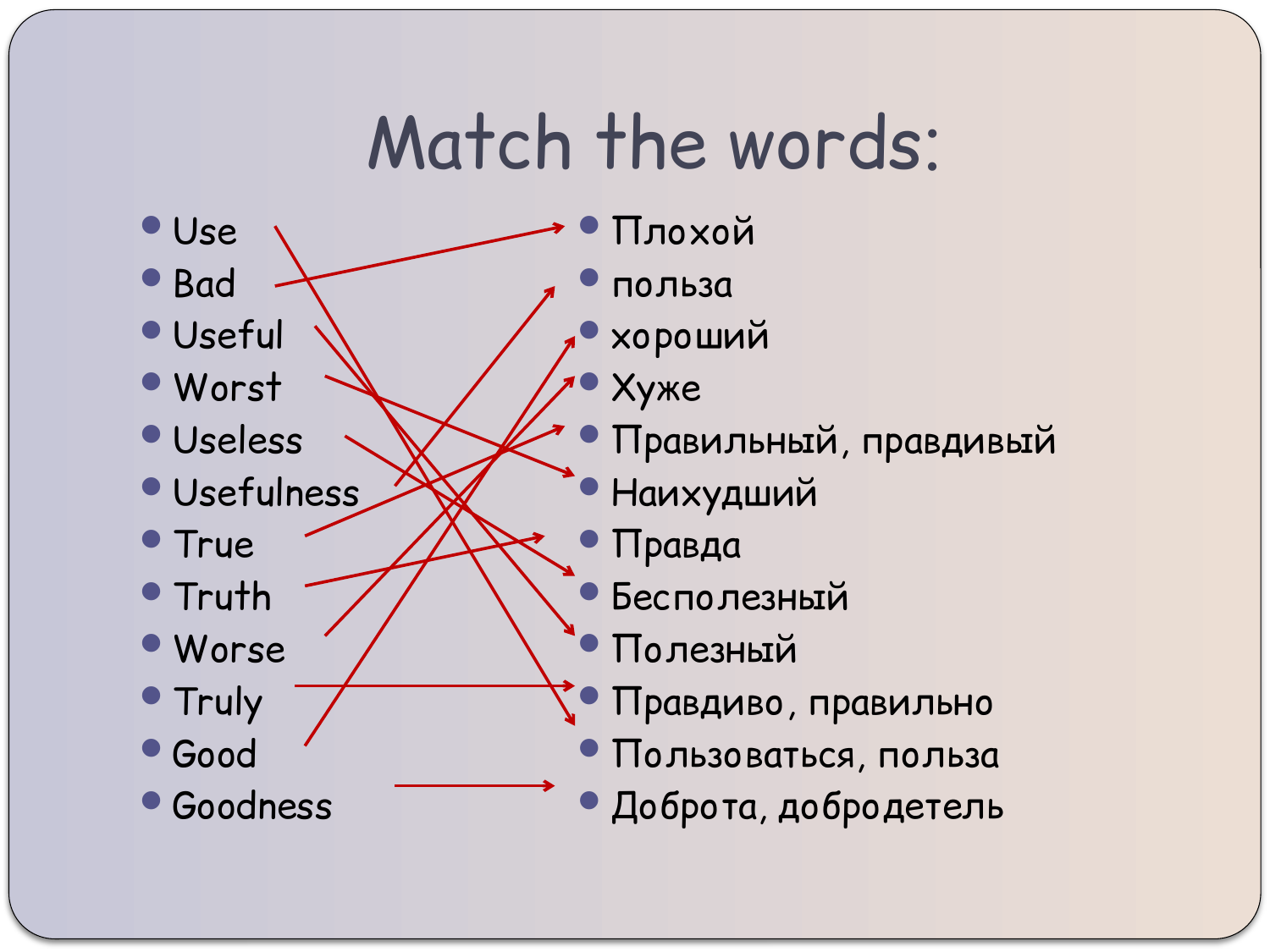

# Match the words:
Use
Bad
Useful
Worst
Useless
Usefulness
True
Truth
Worse
Truly
Good
Goodness

Плохой
польза
хороший
Хуже
Правильный, правдивый
Наихудший
Правда
Бесполезный
Полезный
Правдиво, правильно
Пользоваться, польза
Доброта, добродетель